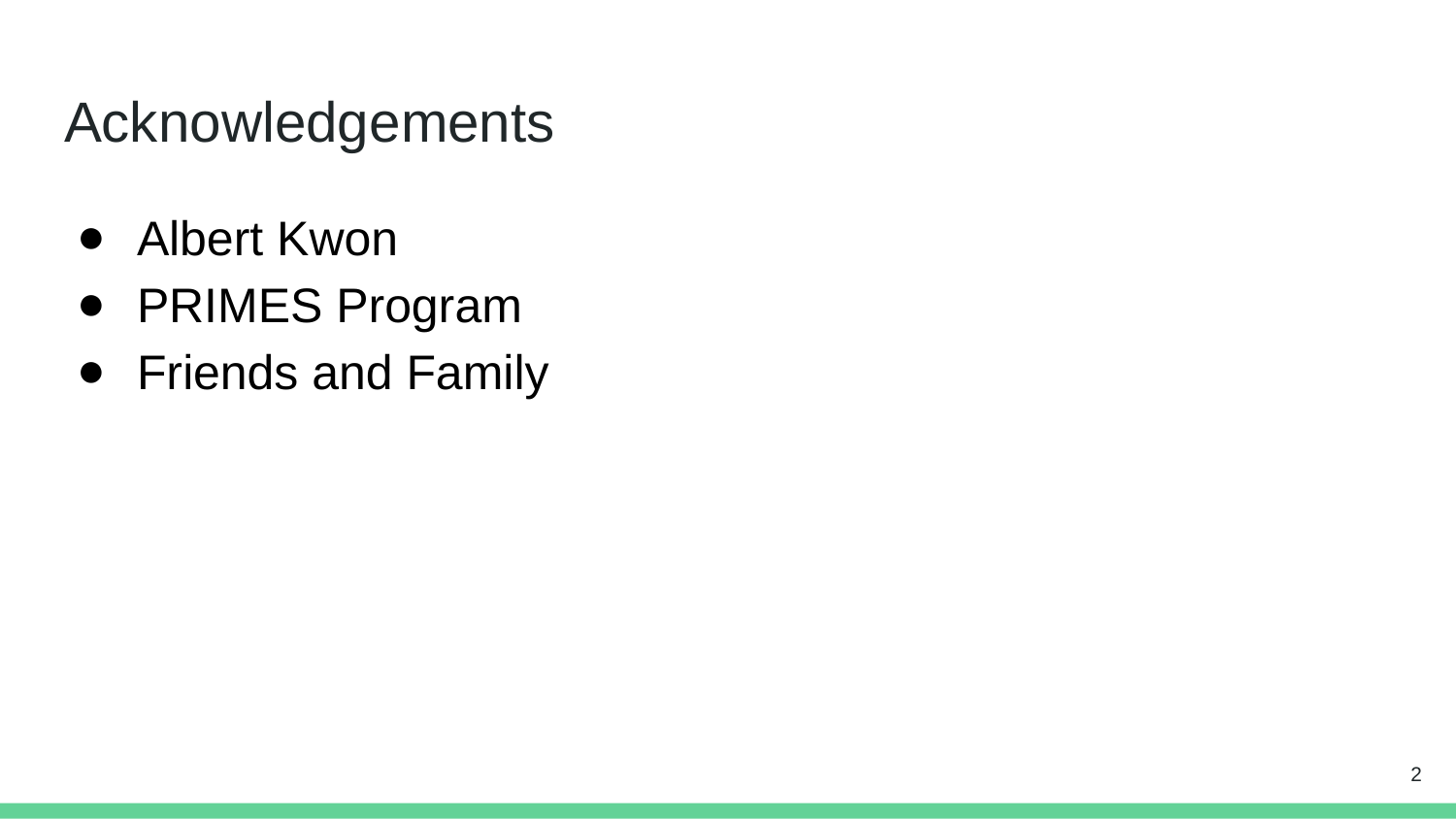

# Acknowledgements
Albert Kwon
PRIMES Program
Friends and Family
2